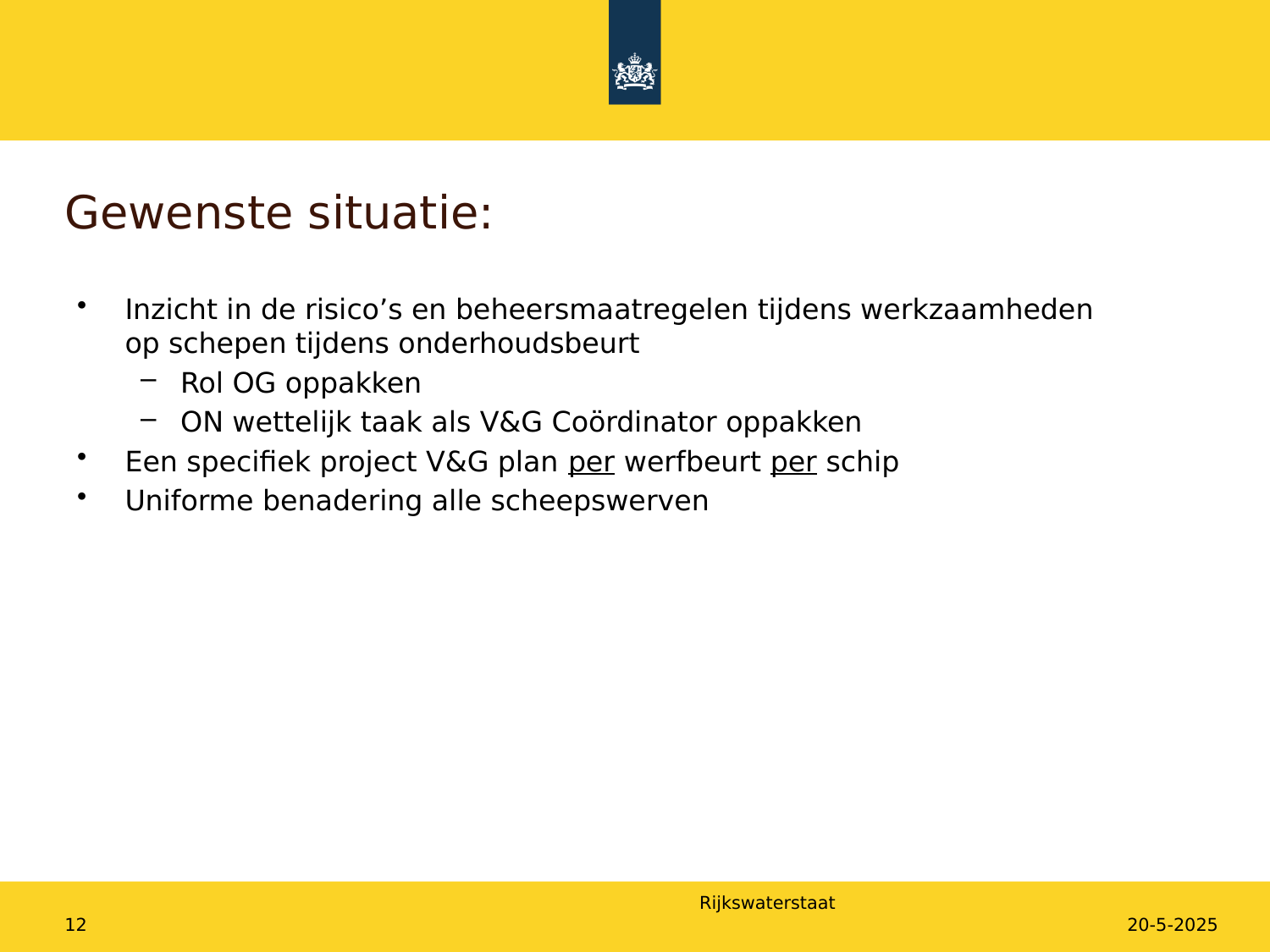

# Gewenste situatie:
Inzicht in de risico’s en beheersmaatregelen tijdens werkzaamheden op schepen tijdens onderhoudsbeurt
Rol OG oppakken
ON wettelijk taak als V&G Coördinator oppakken
Een specifiek project V&G plan per werfbeurt per schip
Uniforme benadering alle scheepswerven
12
20-5-2025